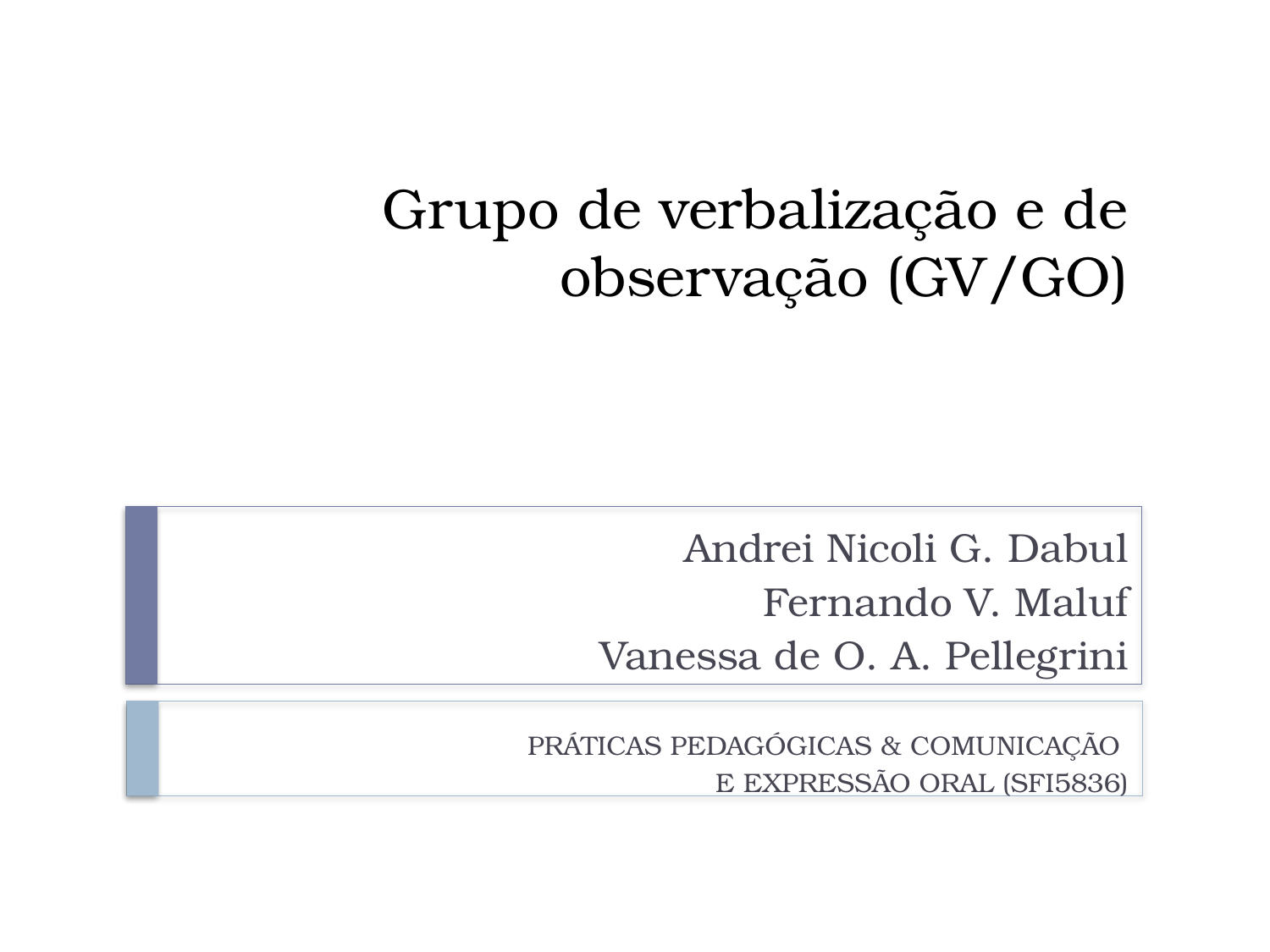

# Grupo de verbalização e de observação (GV/GO)
Andrei Nicoli G. Dabul
Fernando V. Maluf
Vanessa de O. A. Pellegrini

PRÁTICAS PEDAGÓGICAS & COMUNICAÇÃO
E EXPRESSÃO ORAL (SFI5836)